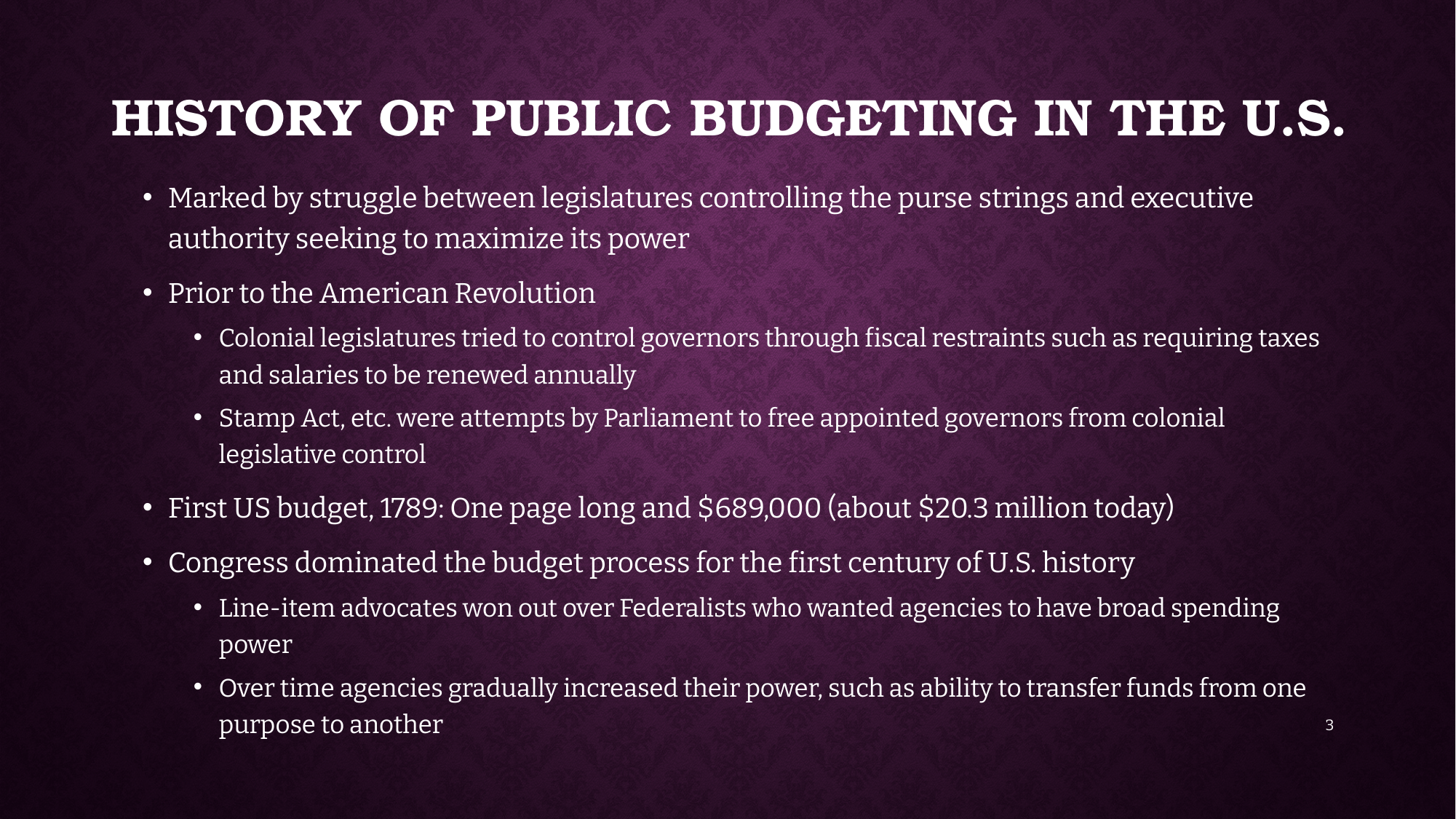

# History of Public Budgeting in the U.S.
Marked by struggle between legislatures controlling the purse strings and executive authority seeking to maximize its power
Prior to the American Revolution
Colonial legislatures tried to control governors through fiscal restraints such as requiring taxes and salaries to be renewed annually
Stamp Act, etc. were attempts by Parliament to free appointed governors from colonial legislative control
First US budget, 1789: One page long and $689,000 (about $20.3 million today)
Congress dominated the budget process for the first century of U.S. history
Line-item advocates won out over Federalists who wanted agencies to have broad spending power
Over time agencies gradually increased their power, such as ability to transfer funds from one purpose to another
3